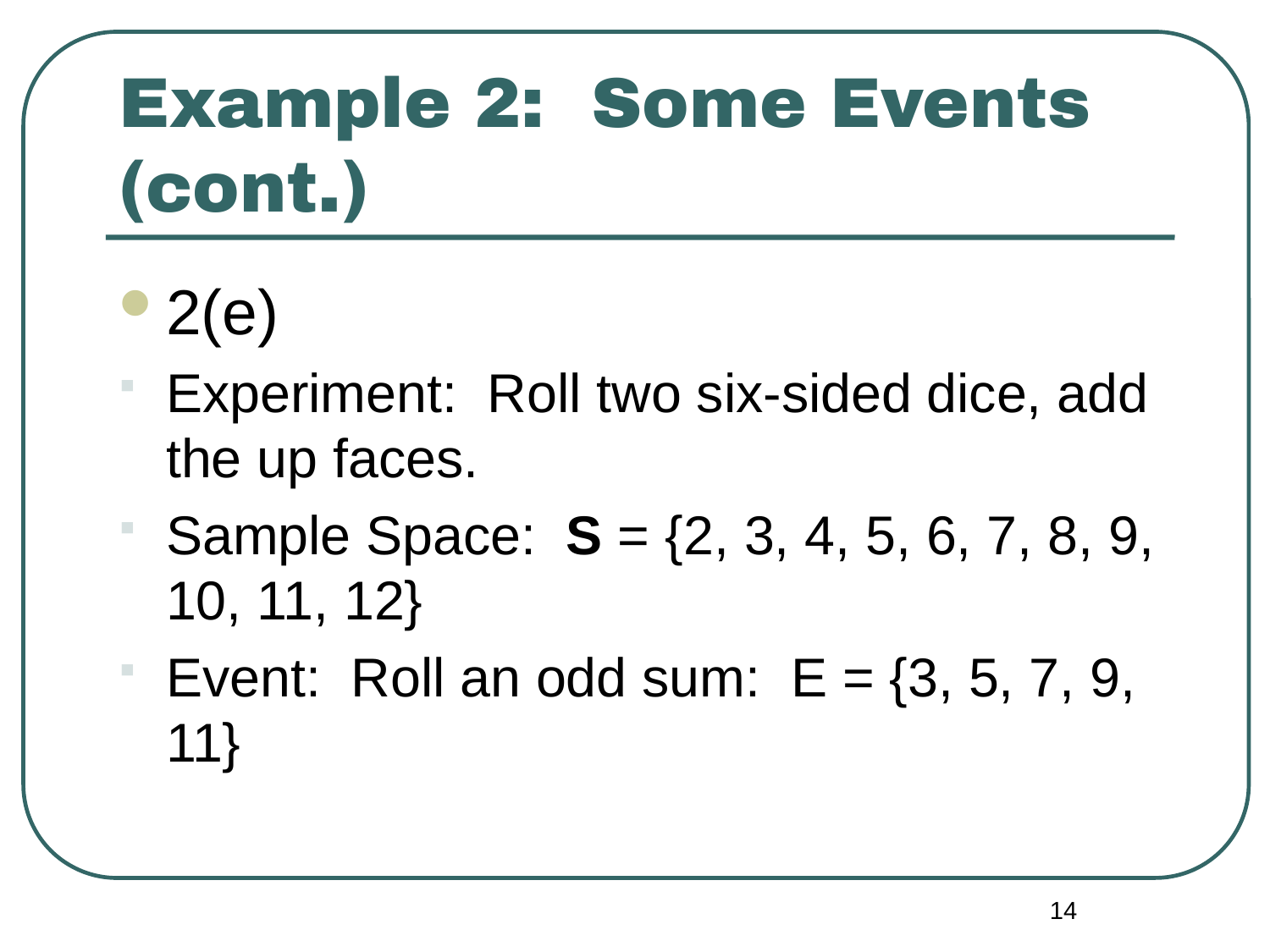

# Example 2:  Some Events (cont.)
2(e)
Experiment:  Roll two six-sided dice, add the up faces.
Sample Space:  S = {2, 3, 4, 5, 6, 7, 8, 9, 10, 11, 12}
Event:  Roll an odd sum:  E = {3, 5, 7, 9, 11}
14